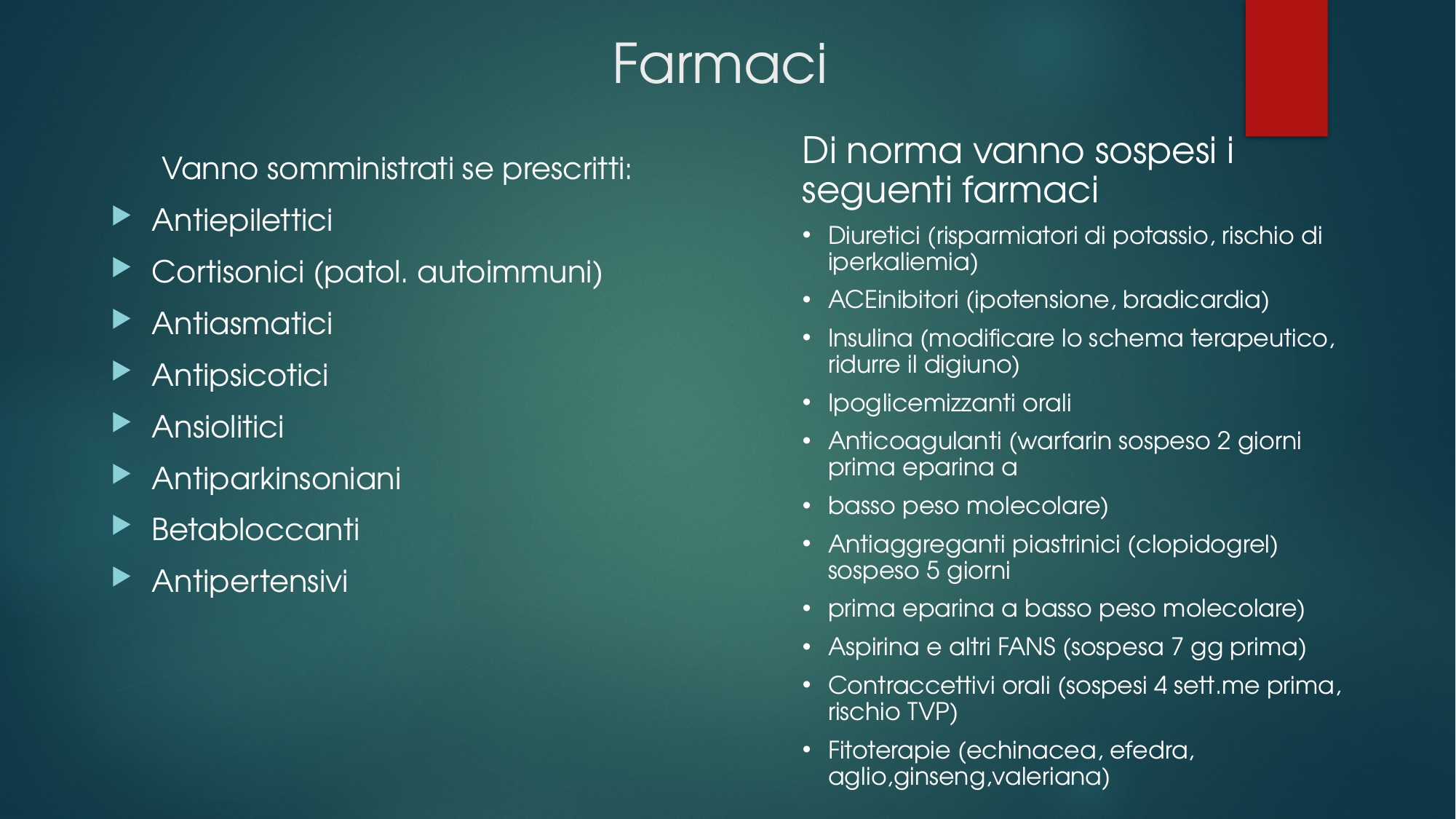

# Farmaci

Di norma vanno sospesi i seguenti farmaci
Diuretici (risparmiatori di potassio, rischio di iperkaliemia)
ACEinibitori (ipotensione, bradicardia)
Insulina (modificare lo schema terapeutico, ridurre il digiuno)
Ipoglicemizzanti orali
Anticoagulanti (warfarin sospeso 2 giorni prima eparina a
basso peso molecolare)
Antiaggreganti piastrinici (clopidogrel) sospeso 5 giorni
prima eparina a basso peso molecolare)
Aspirina e altri FANS (sospesa 7 gg prima)
Contraccettivi orali (sospesi 4 sett.me prima, rischio TVP)
Fitoterapie (echinacea, efedra, aglio,ginseng,valeriana)
Vanno somministrati se prescritti:
Antiepilettici
Cortisonici (patol. autoimmuni)
Antiasmatici
Antipsicotici
Ansiolitici
Antiparkinsoniani
Betabloccanti
Antipertensivi